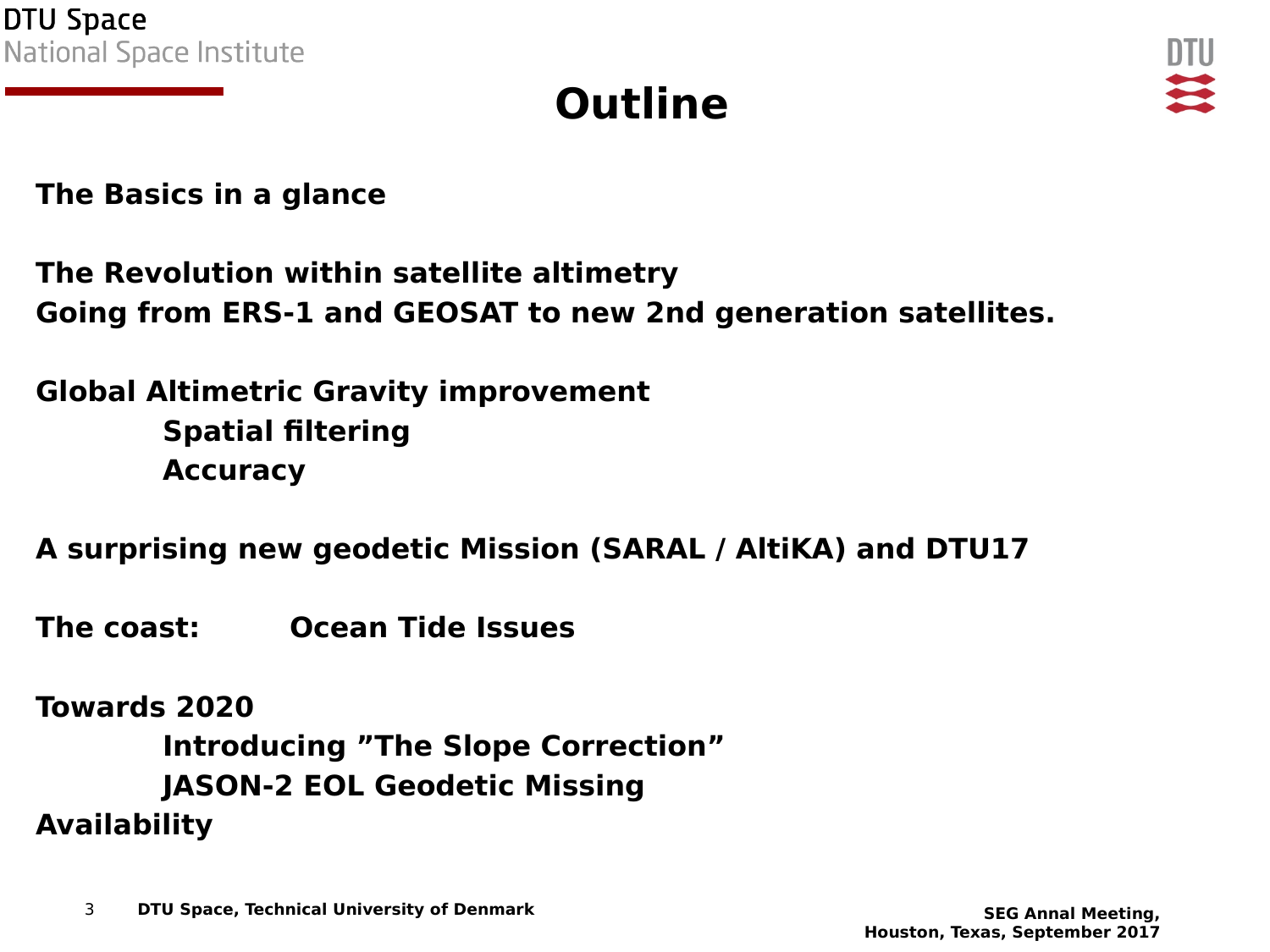

# Outline
The Basics in a glance

The Revolution within satellite altimetry
Going from ERS-1 and GEOSAT to new 2nd generation satellites.

Global Altimetric Gravity improvement
	Spatial filtering
	Accuracy

A surprising new geodetic Mission (SARAL / AltiKA) and DTU17

The coast: 	Ocean Tide Issues

Towards 2020
	Introducing ”The Slope Correction”
	JASON-2 EOL Geodetic Missing
Availability